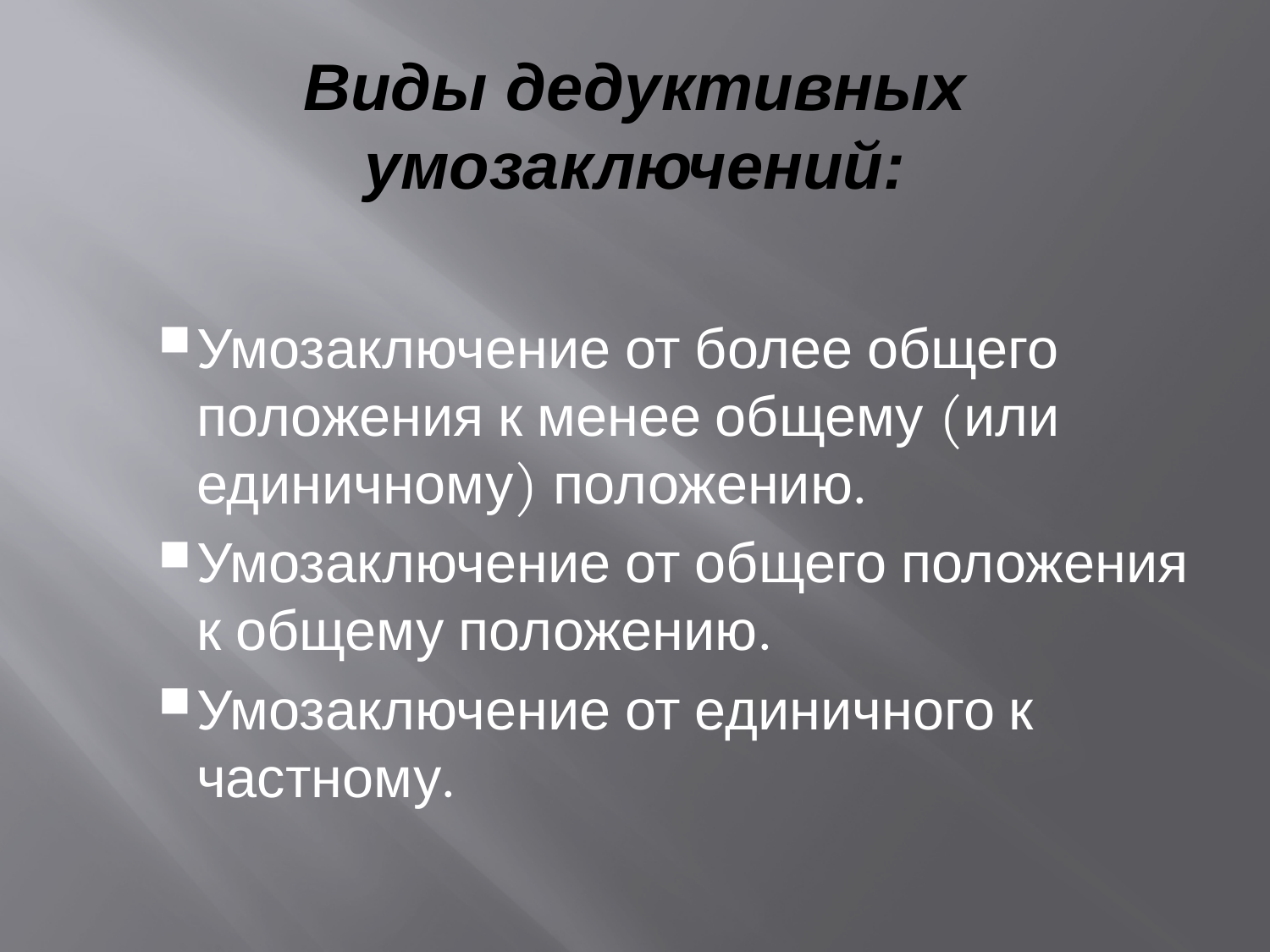

# Виды дедуктивных умозаключений:
Умозаключение от более общего положения к менее общему (или единичному) положению.
Умозаключение от общего положения к общему положению.
Умозаключение от единичного к частному.